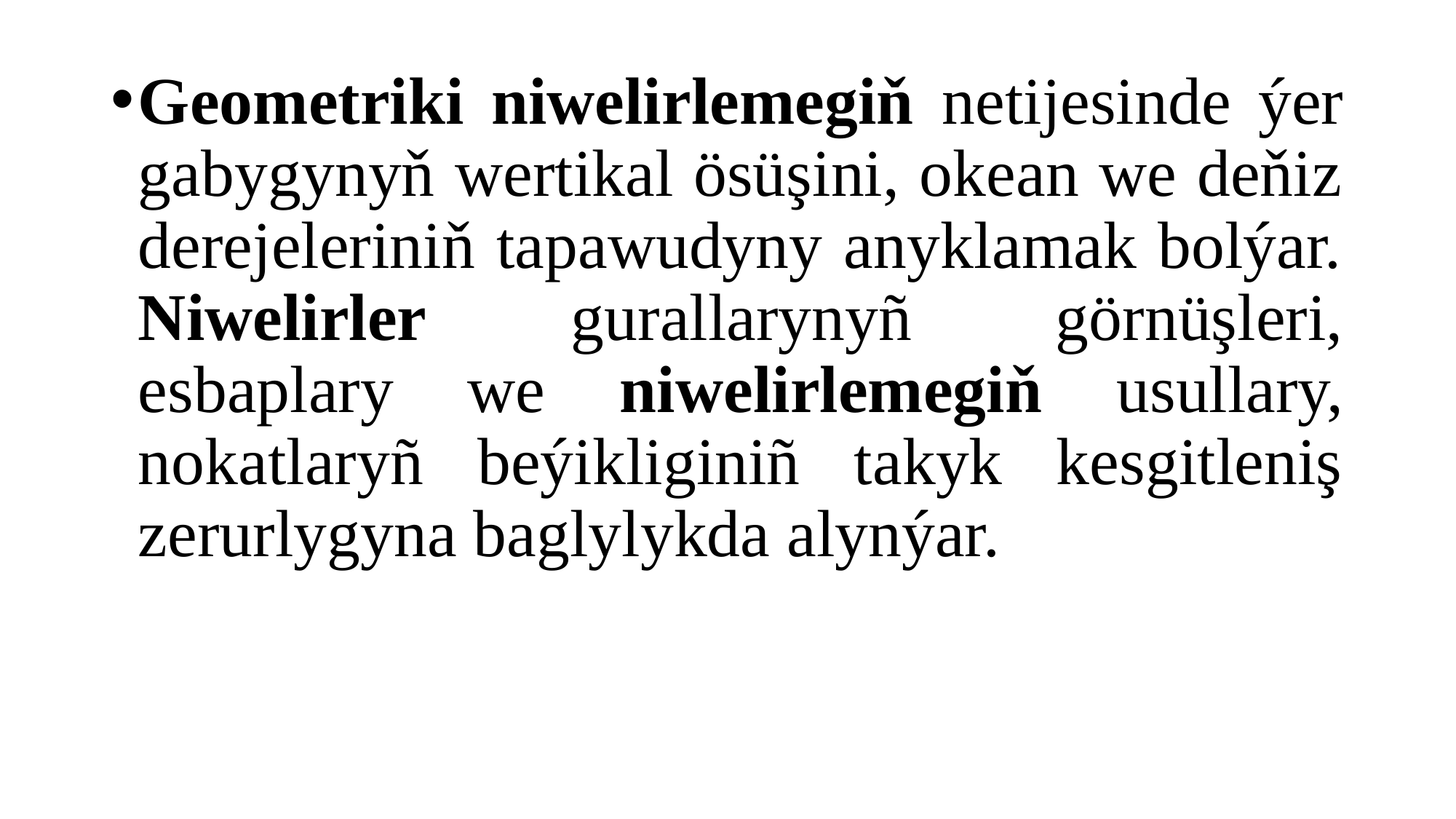

Geometriki niwelirlemegiň netijesinde ýer gabygynyň wertikal ösüşini, okean we deňiz derejeleriniň tapawudyny anyklamak bolýar. Niwelirler gurallarynyñ görnüşleri, esbaplary we niwelirlemegiň usullary, nokatlaryñ beýikliginiñ takyk kesgitleniş zerurlygyna baglylykda alynýar.